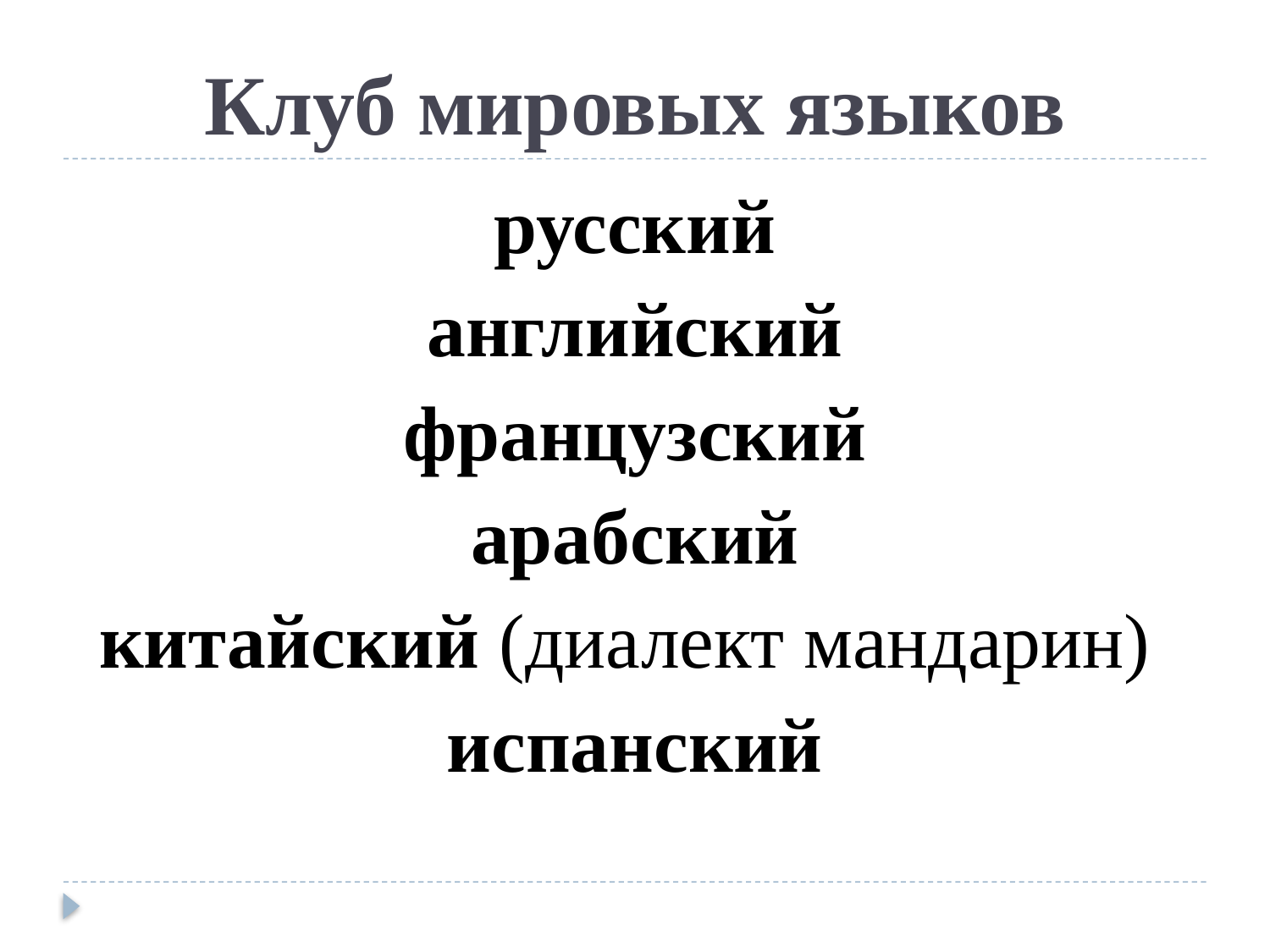

# Клуб мировых языков
русский
английский
французский
арабский
китайский (диалект мандарин)
испанский